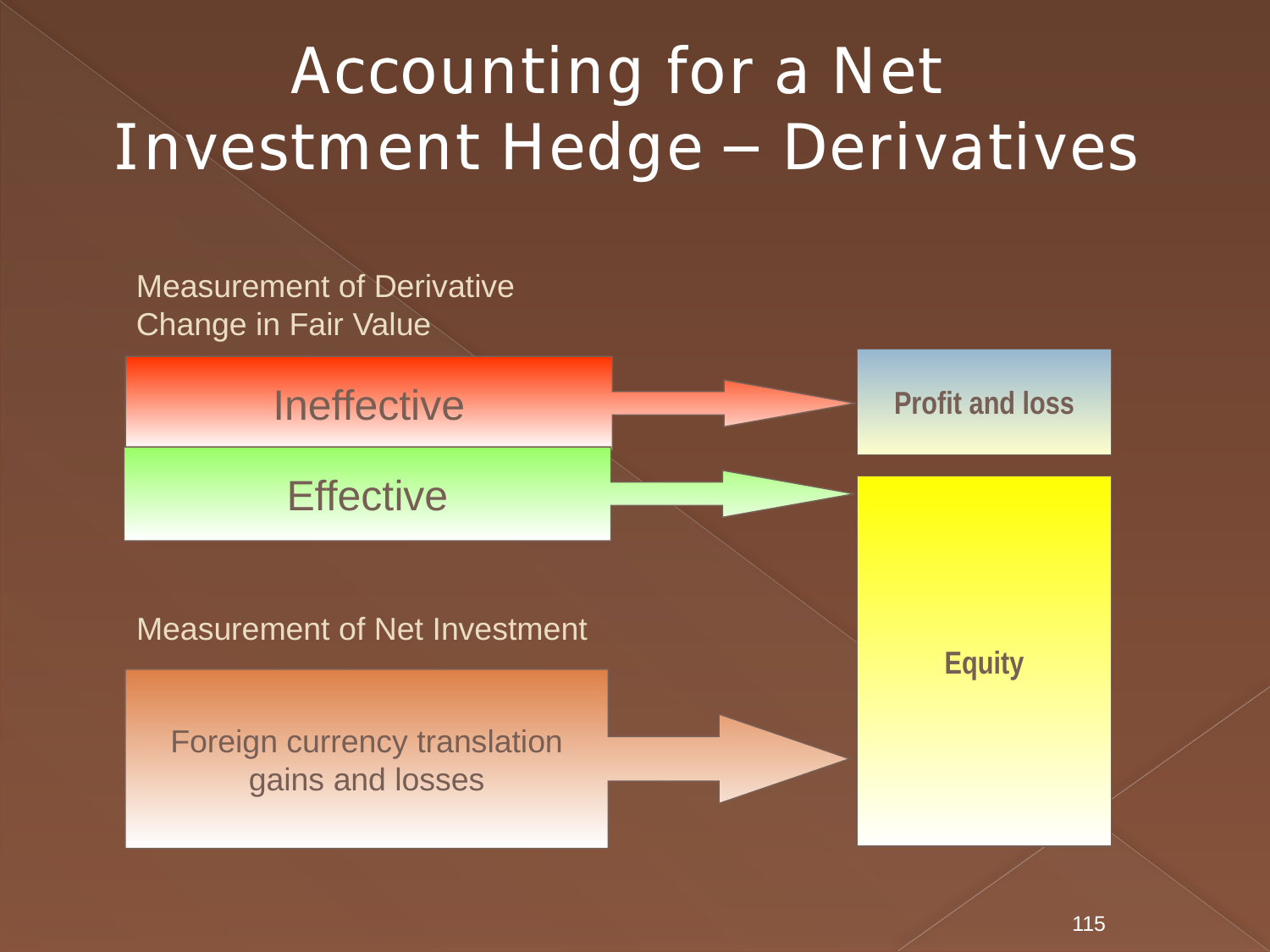

Accounting for a Net
Investment Hedge – Derivatives
Measurement of Derivative Change in Fair Value
Earnings
Profit and loss
Ineffective
Effective
Equity
Measurement of Net Investment
Foreign currency translation gains and losses
115